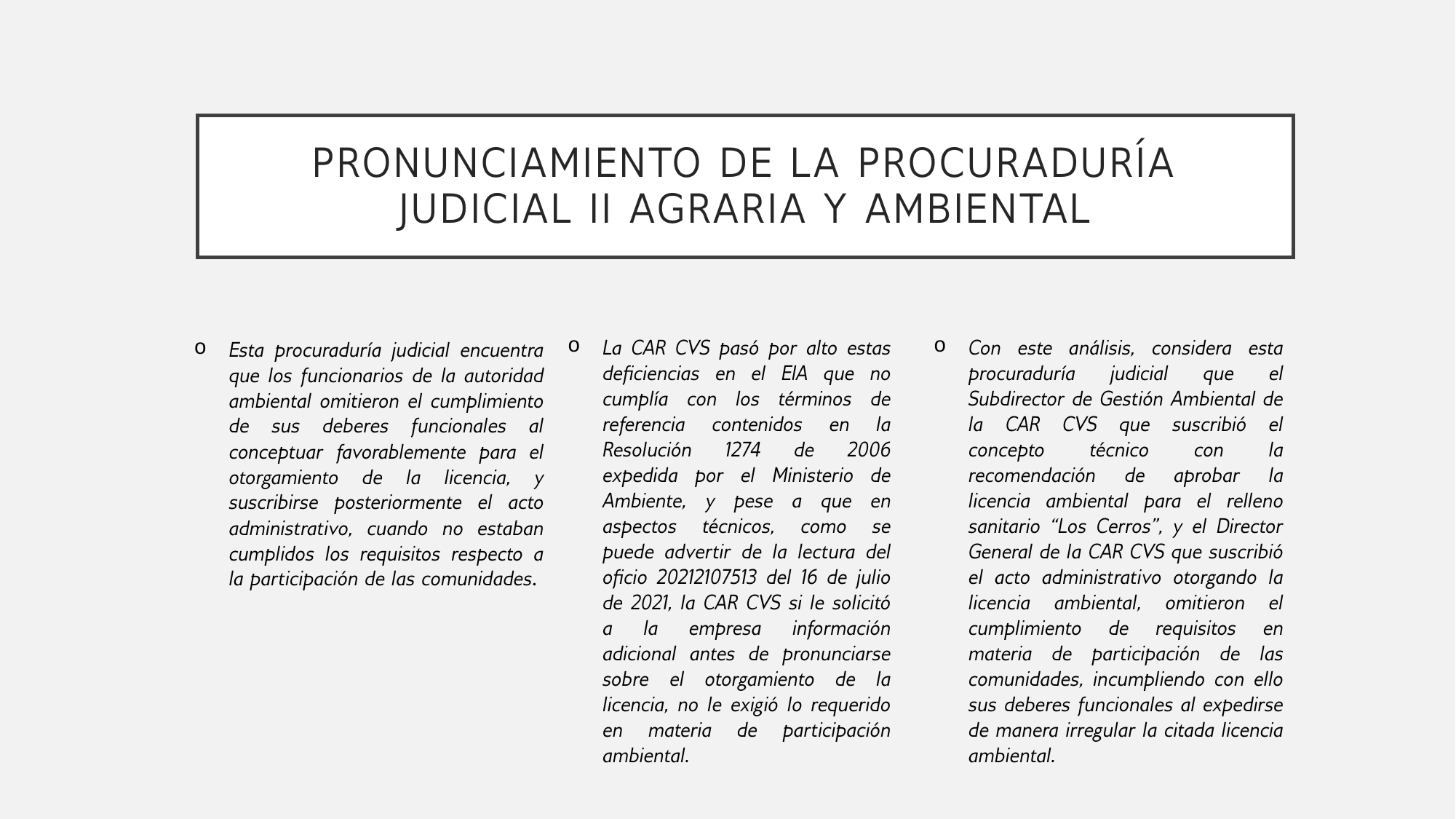

# Pronunciamiento de la procuraduría judicial ii agraria y ambiental

La CAR CVS pasó por alto estas deficiencias en el EIA que no cumplía con los términos de referencia contenidos en la Resolución 1274 de 2006 expedida por el Ministerio de Ambiente, y pese a que en aspectos técnicos, como se puede advertir de la lectura del oficio 20212107513 del 16 de julio de 2021, la CAR CVS si le solicitó a la empresa información adicional antes de pronunciarse sobre el otorgamiento de la licencia, no le exigió lo requerido en materia de participación ambiental.

Con este análisis, considera esta procuraduría judicial que el Subdirector de Gestión Ambiental de la CAR CVS que suscribió el concepto técnico con la recomendación de aprobar la licencia ambiental para el relleno sanitario “Los Cerros”, y el Director General de la CAR CVS que suscribió el acto administrativo otorgando la licencia ambiental, omitieron el cumplimiento de requisitos en materia de participación de las comunidades, incumpliendo con ello sus deberes funcionales al expedirse de manera irregular la citada licencia ambiental.

Esta procuraduría judicial encuentra que los funcionarios de la autoridad ambiental omitieron el cumplimiento de sus deberes funcionales al conceptuar favorablemente para el otorgamiento de la licencia, y suscribirse posteriormente el acto administrativo, cuando no estaban cumplidos los requisitos respecto a la participación de las comunidades.